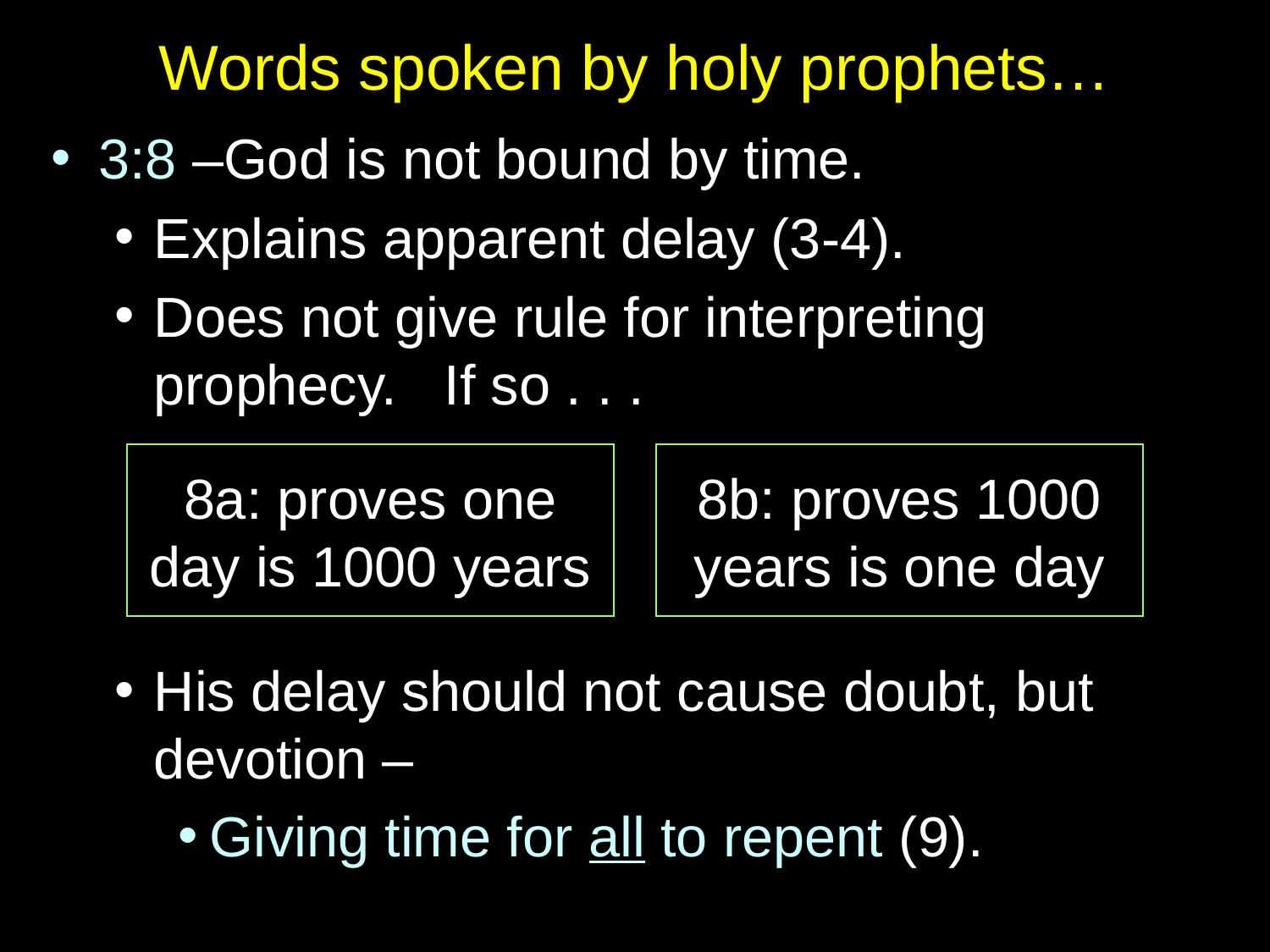

# Words spoken by holy prophets…
3:8 –God is not bound by time.
Explains apparent delay (3-4).
Does not give rule for interpreting prophecy.   If so . . .

His delay should not cause doubt, but devotion –
Giving time for all to repent (9).

8a: proves one day is 1000 years
8b: proves 1000 years is one day